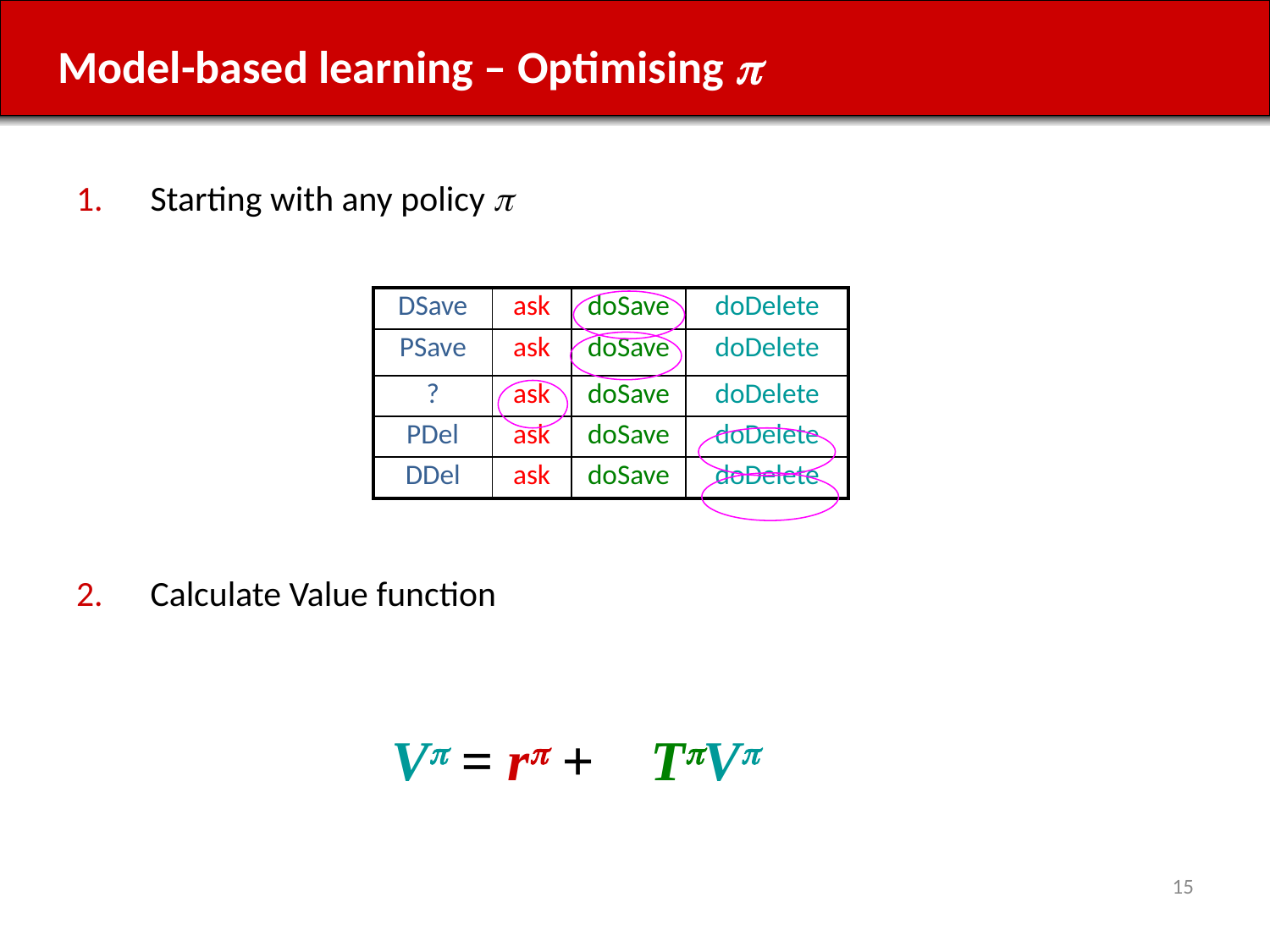

# Model-based learning – Optimising π
Starting with any policy π

Calculate Value function

| DSave | ask | doSave | doDelete |
| --- | --- | --- | --- |
| PSave | ask | doSave | doDelete |
| ? | ask | doSave | doDelete |
| PDel | ask | doSave | doDelete |
| DDel | ask | doSave | doDelete |

Vπ = rπ +    TπVπ
15